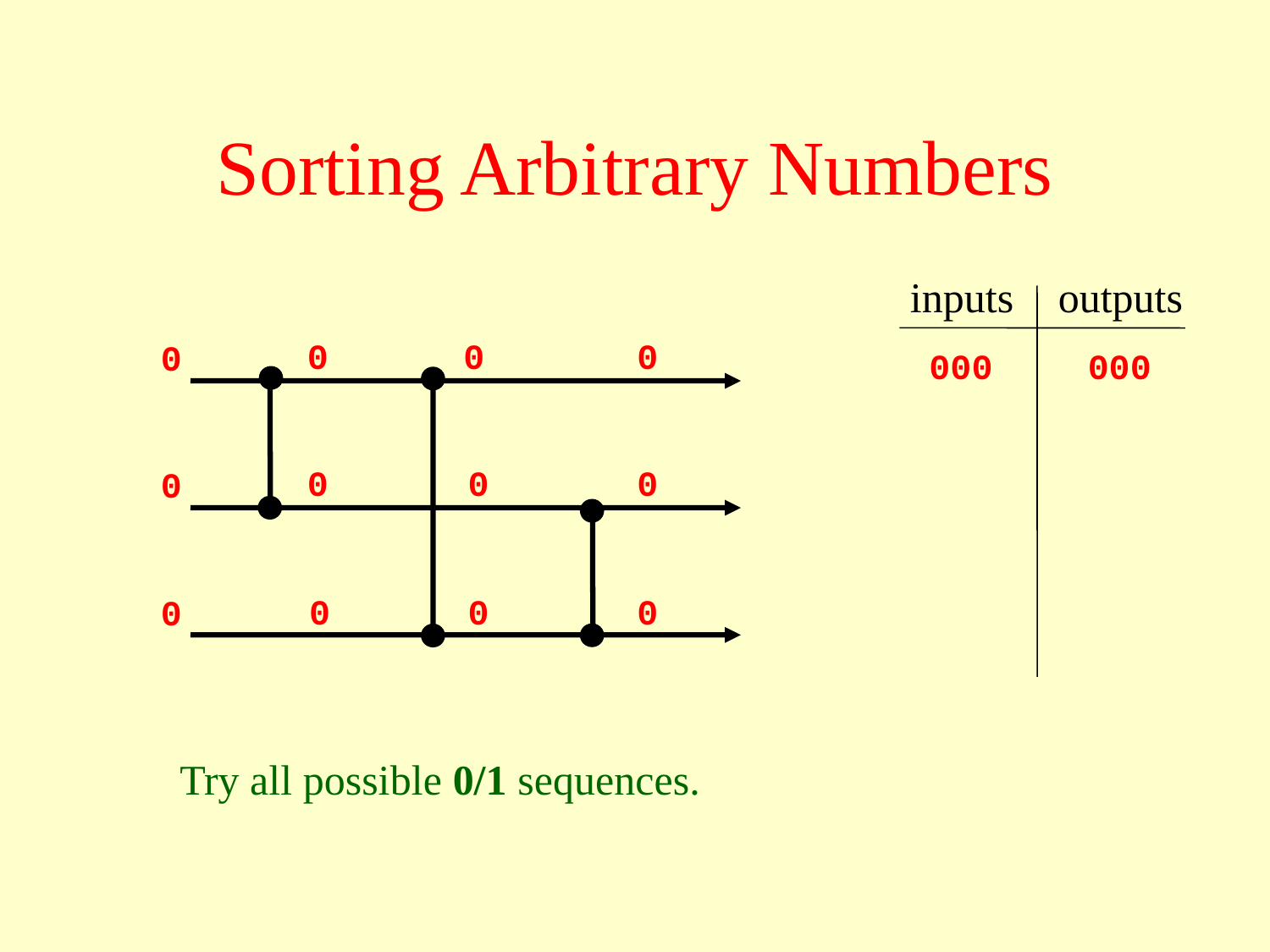

# Sorting Arbitrary Numbers
inputs
outputs

0
0
0
0
0
0
0
0
0
0
0
0
000
000

Try all possible 0/1 sequences.